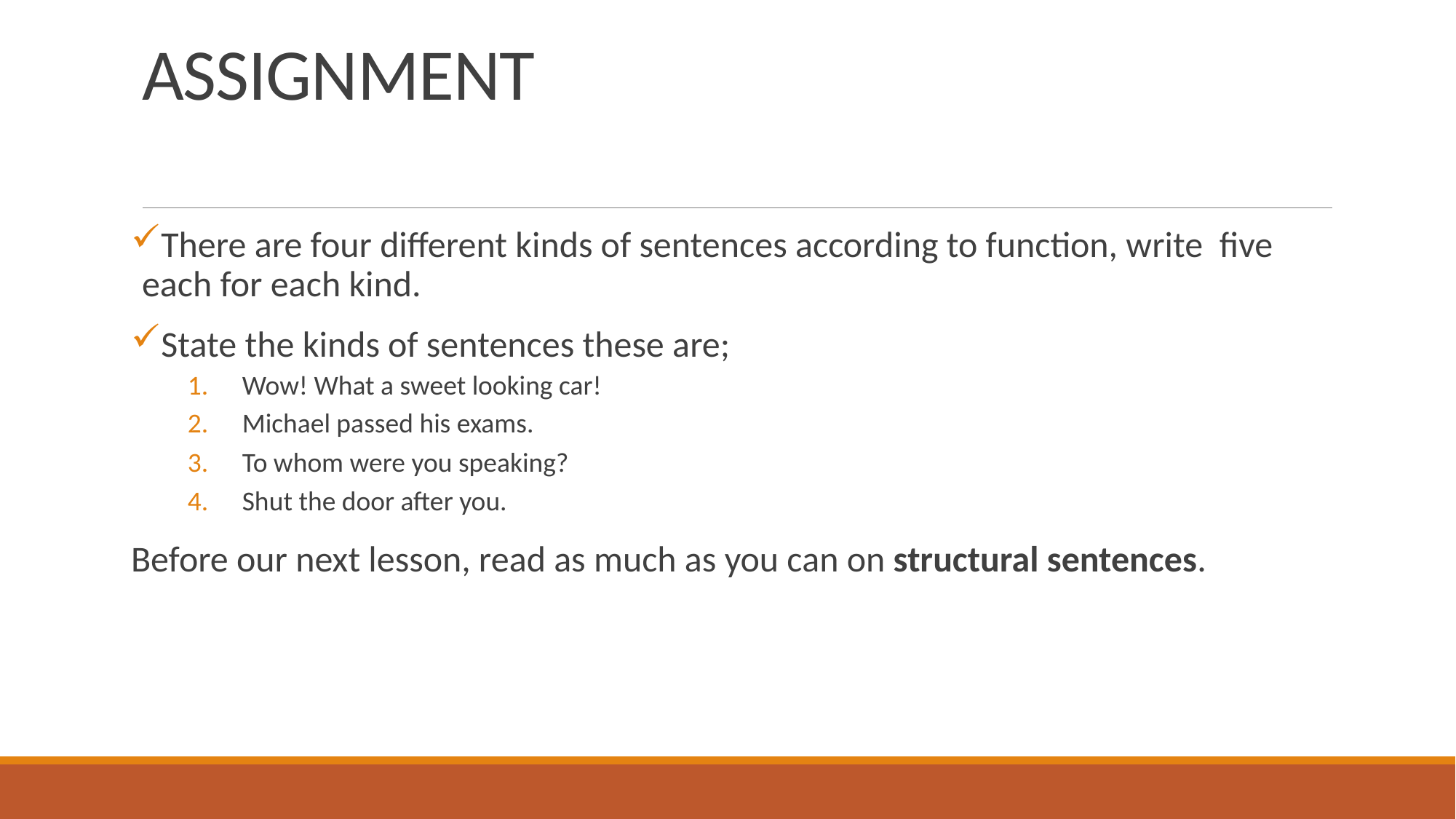

# ASSIGNMENT
There are four different kinds of sentences according to function, write  five each for each kind.
State the kinds of sentences these are;
Wow! What a sweet looking car!
Michael passed his exams.
To whom were you speaking?
Shut the door after you.
Before our next lesson, read as much as you can on structural sentences.